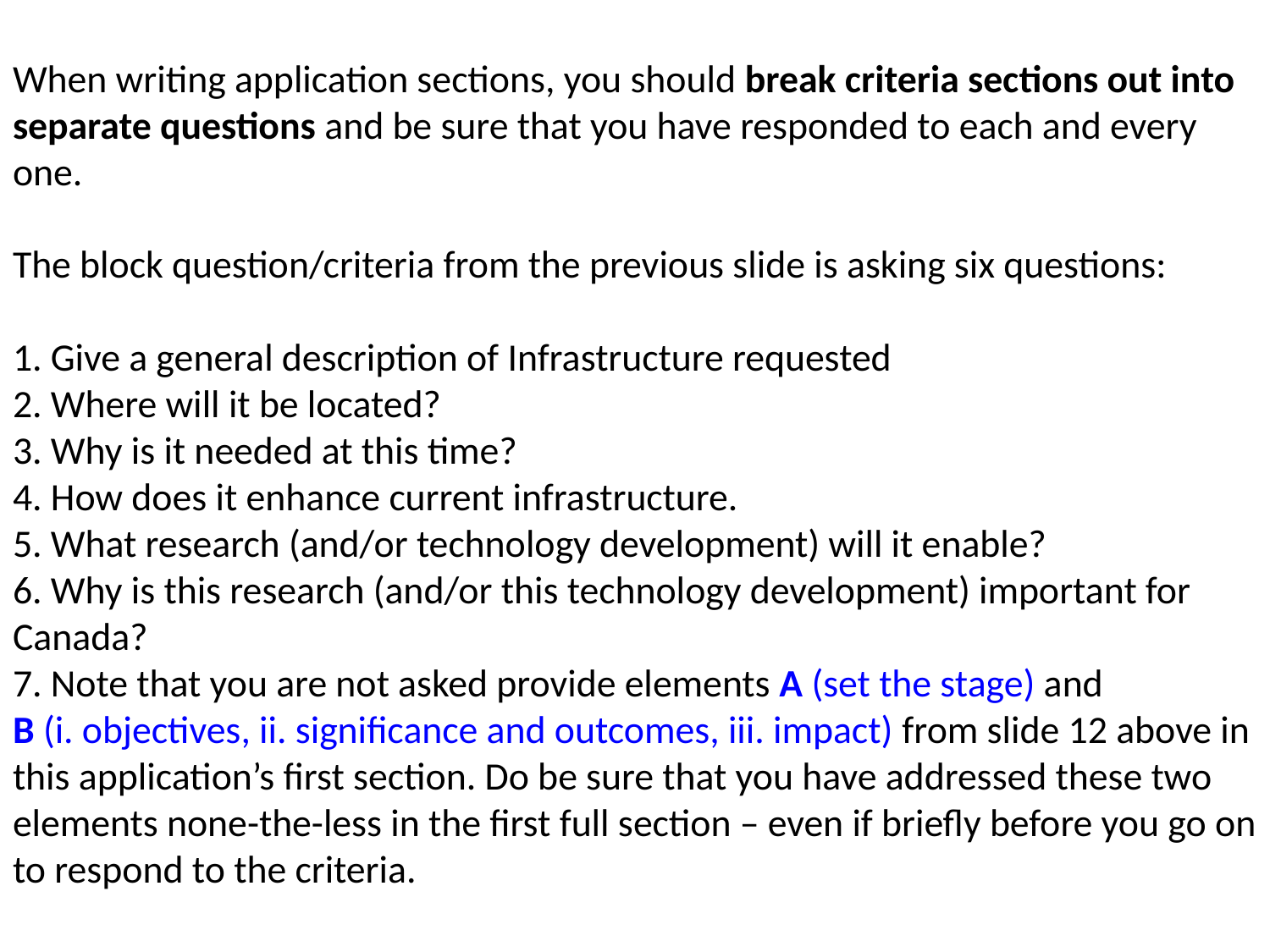

# When writing application sections, you should break criteria sections out into separate questions and be sure that you have responded to each and every one. The block question/criteria from the previous slide is asking six questions: 1. Give a general description of Infrastructure requested 2. Where will it be located? 3. Why is it needed at this time? 4. How does it enhance current infrastructure. 5. What research (and/or technology development) will it enable? 6. Why is this research (and/or this technology development) important for Canada? 7. Note that you are not asked provide elements A (set the stage) and B (i. objectives, ii. significance and outcomes, iii. impact) from slide 12 above in this application’s first section. Do be sure that you have addressed these two elements none-the-less in the first full section – even if briefly before you go on to respond to the criteria.